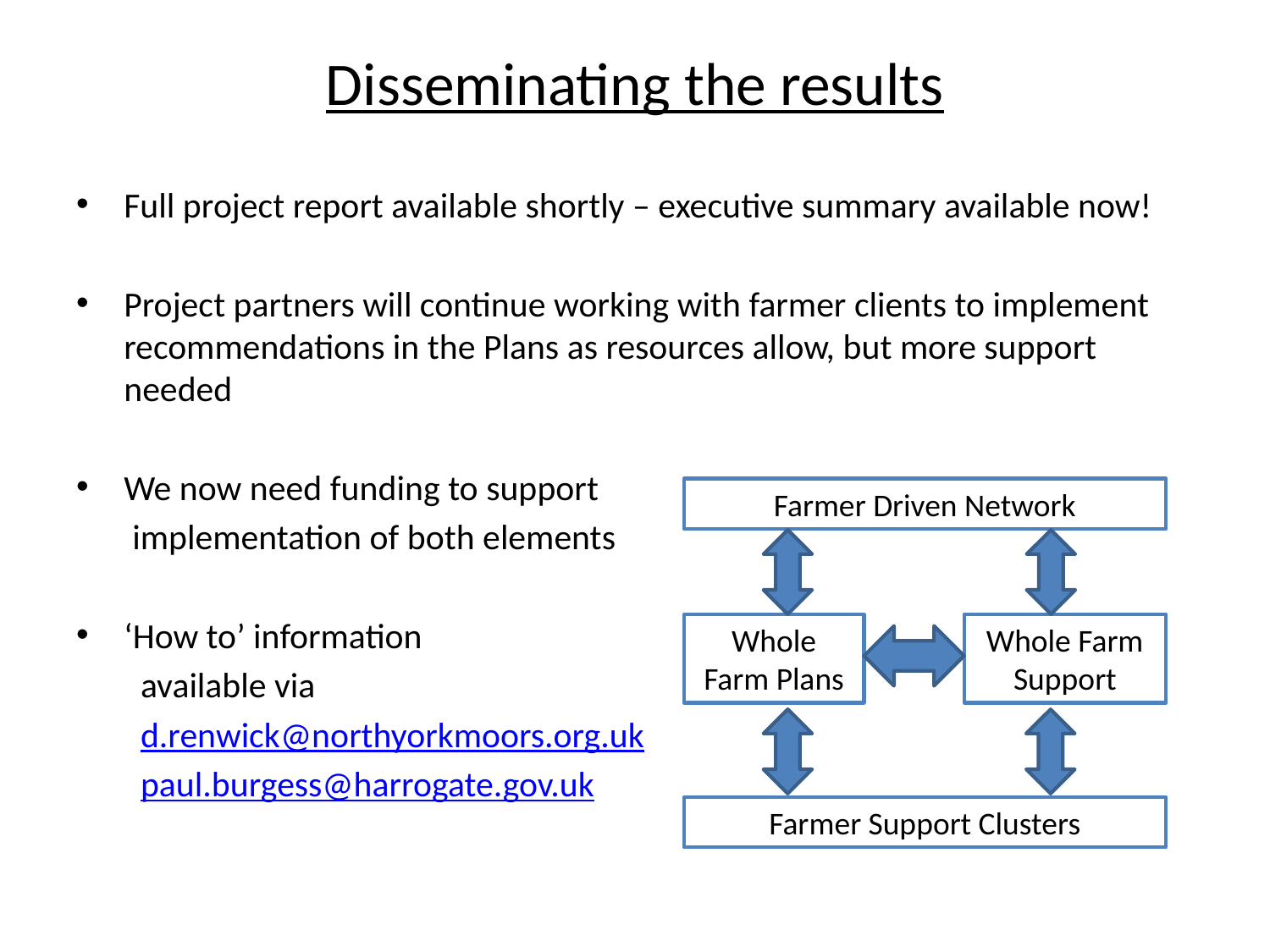

# Disseminating the results
Full project report available shortly – executive summary available now!

Project partners will continue working with farmer clients to implement recommendations in the Plans as resources allow, but more support needed

We now need funding to support
       implementation of both elements

‘How to’ information
        available via
        d.renwick@northyorkmoors.org.uk
        paul.burgess@harrogate.gov.uk
Farmer Driven Network

Whole Farm Support
Whole Farm Plans

Farmer Support Clusters